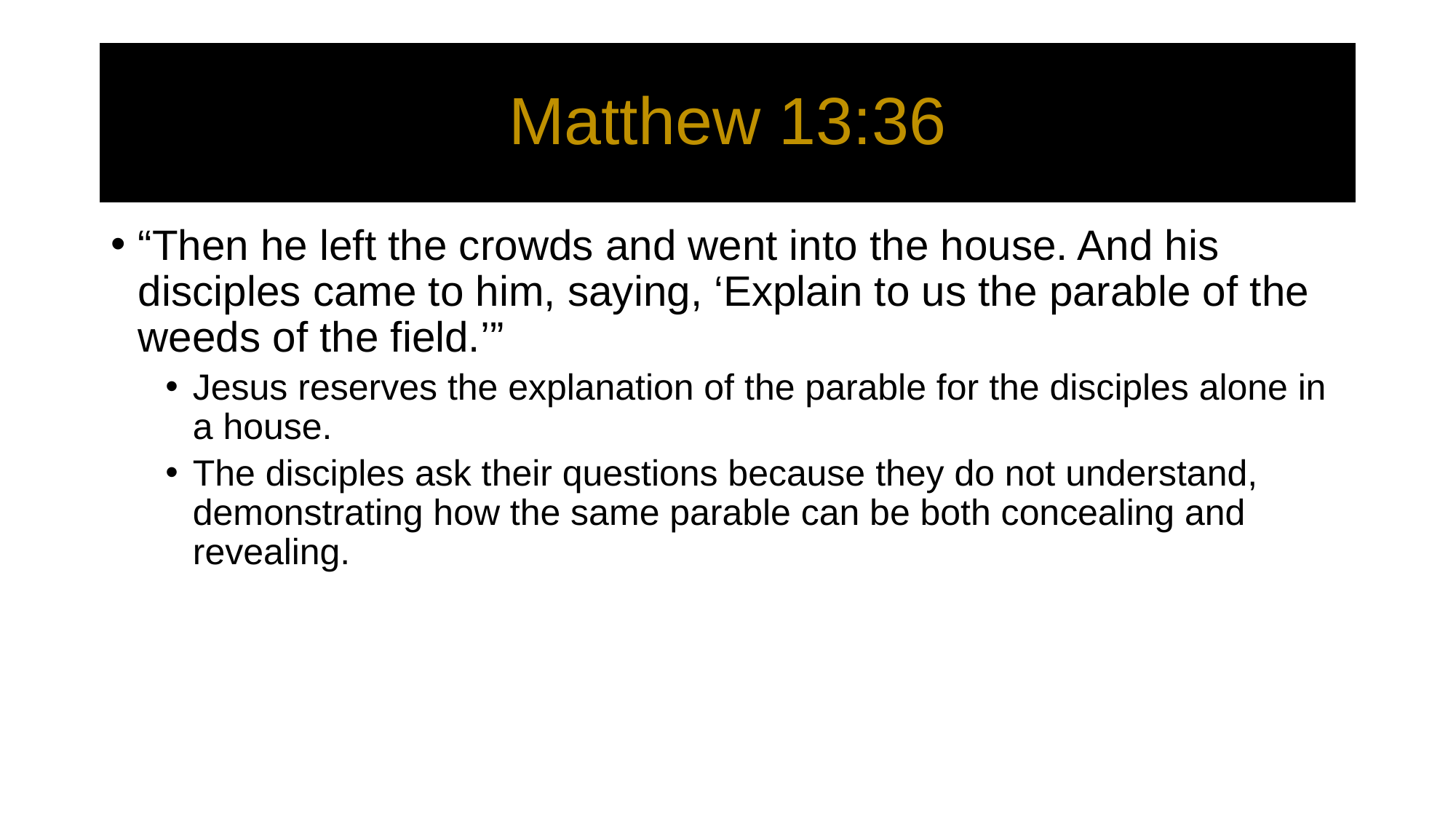

# Matthew 13:36
“Then he left the crowds and went into the house. And his disciples came to him, saying, ‘Explain to us the parable of the weeds of the field.’”
Jesus reserves the explanation of the parable for the disciples alone in a house.
The disciples ask their questions because they do not understand, demonstrating how the same parable can be both concealing and revealing.